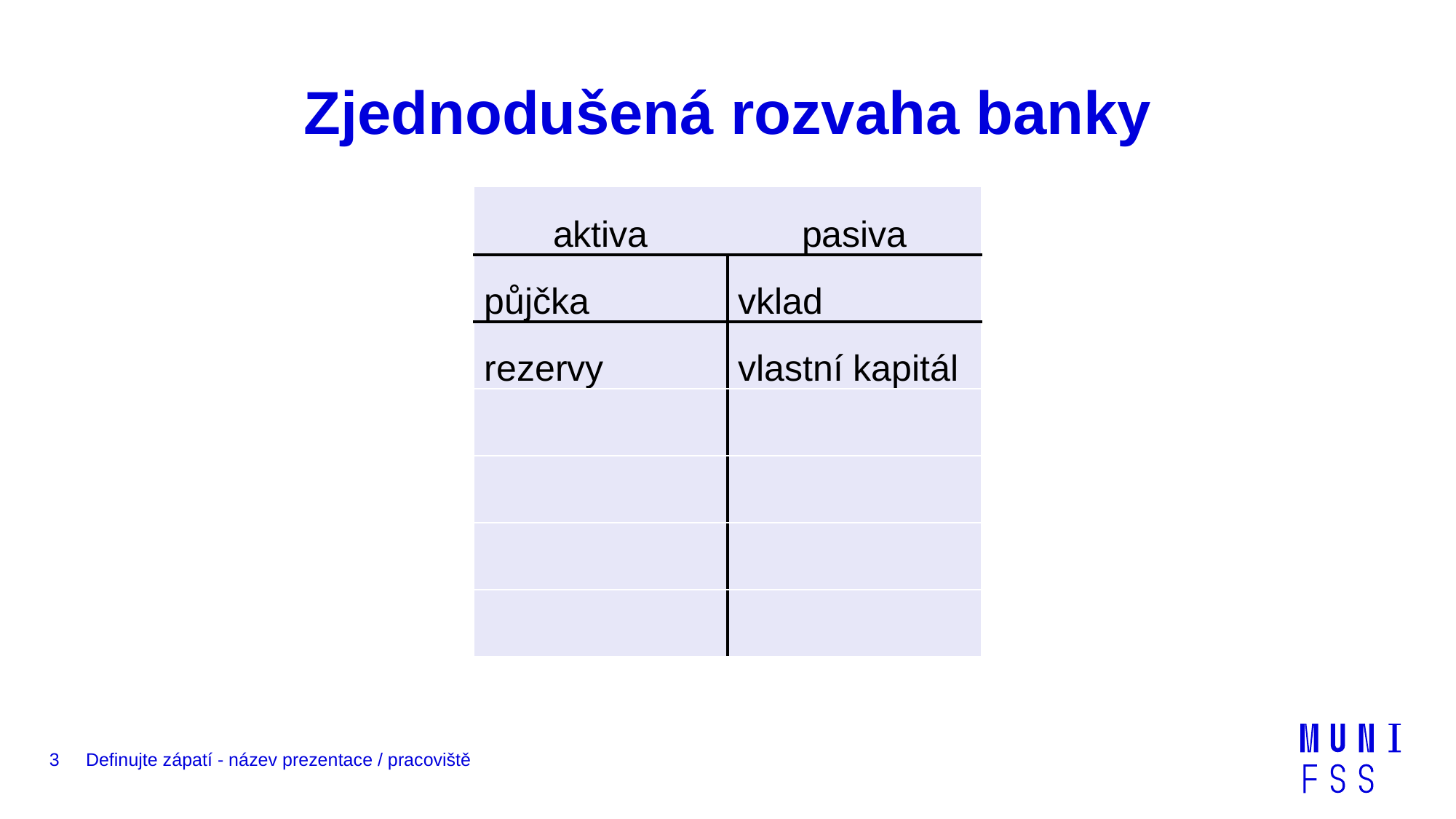

# Zjednodušená rozvaha banky
| aktiva | pasiva |
| --- | --- |
| půjčka | vklad |
| rezervy | vlastní kapitál |
|  |  |
|  |  |
|  |  |
|  |  |
3
Definujte zápatí - název prezentace / pracoviště